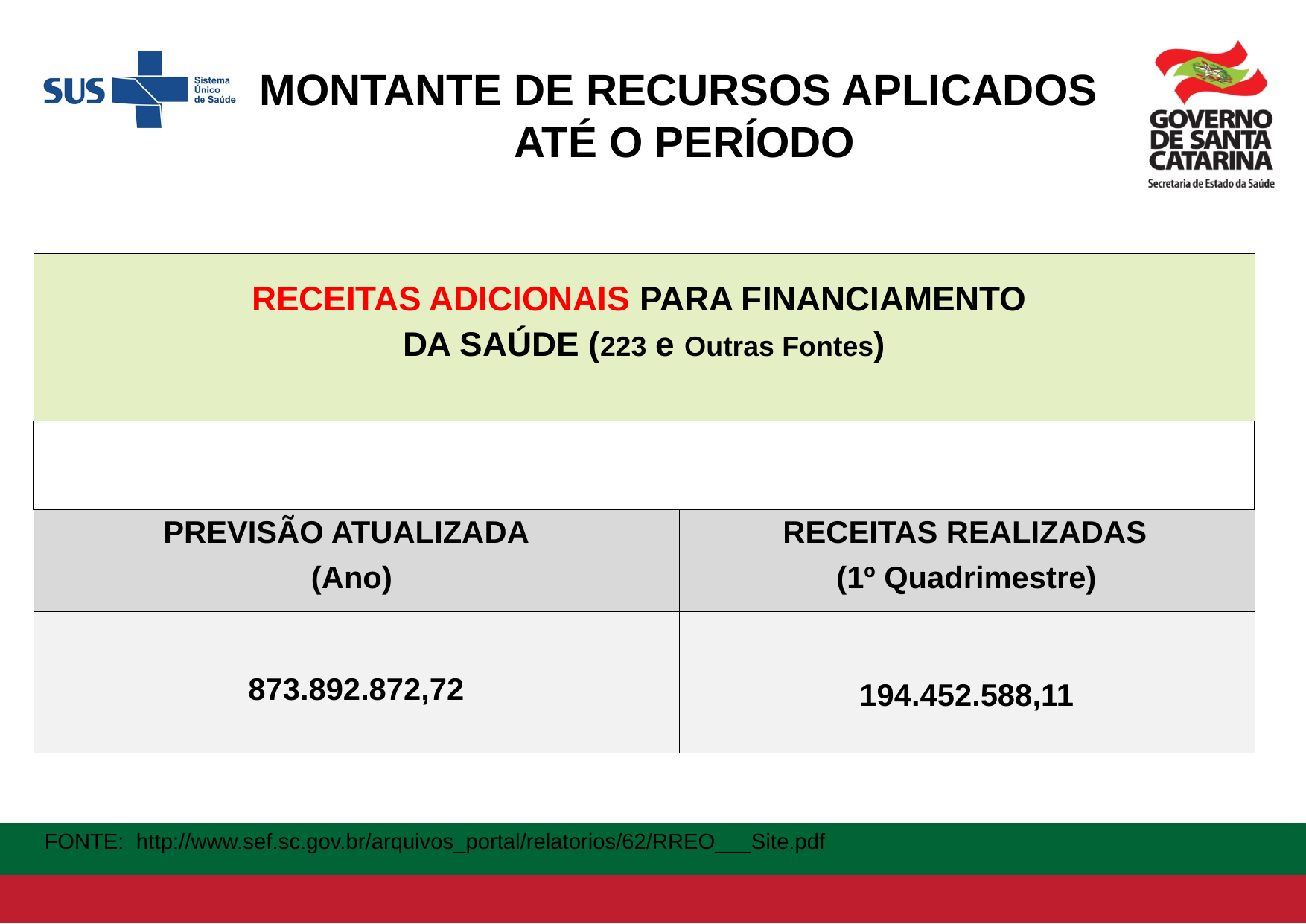

MONTANTE DE RECURSOS APLICADOS
ATÉ O PERÍODO
| RECEITAS ADICIONAIS PARA FINANCIAMENTO DA SAÚDE (223 e Outras Fontes) |  |
| --- | --- |
|  |  |
| PREVISÃO ATUALIZADA (Ano) | RECEITAS REALIZADAS (1º Quadrimestre) |
| 873.892.872,72 | 194.452.588,11 |
FONTE:  http://www.sef.sc.gov.br/arquivos_portal/relatorios/62/RREO___Site.pdf